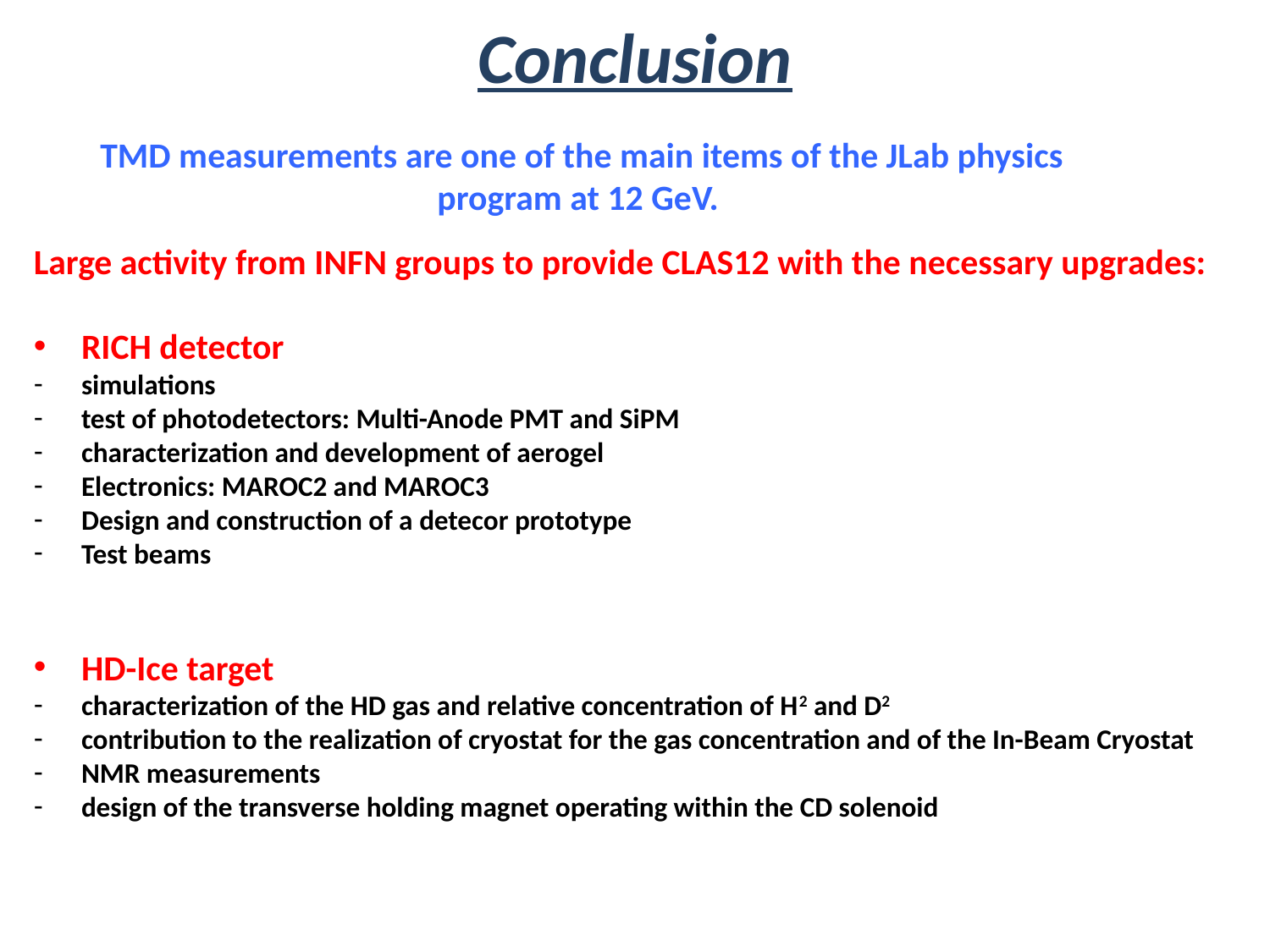

# Conclusion
TMD measurements are one of the main items of the JLab physics program at 12 GeV.
Large activity from INFN groups to provide CLAS12 with the necessary upgrades:

RICH detector
simulations
test of photodetectors: Multi-Anode PMT and SiPM
characterization and development of aerogel
Electronics: MAROC2 and MAROC3
Design and construction of a detecor prototype
Test beams

HD-Ice target
characterization of the HD gas and relative concentration of H2 and D2
contribution to the realization of cryostat for the gas concentration and of the In-Beam Cryostat
NMR measurements
design of the transverse holding magnet operating within the CD solenoid